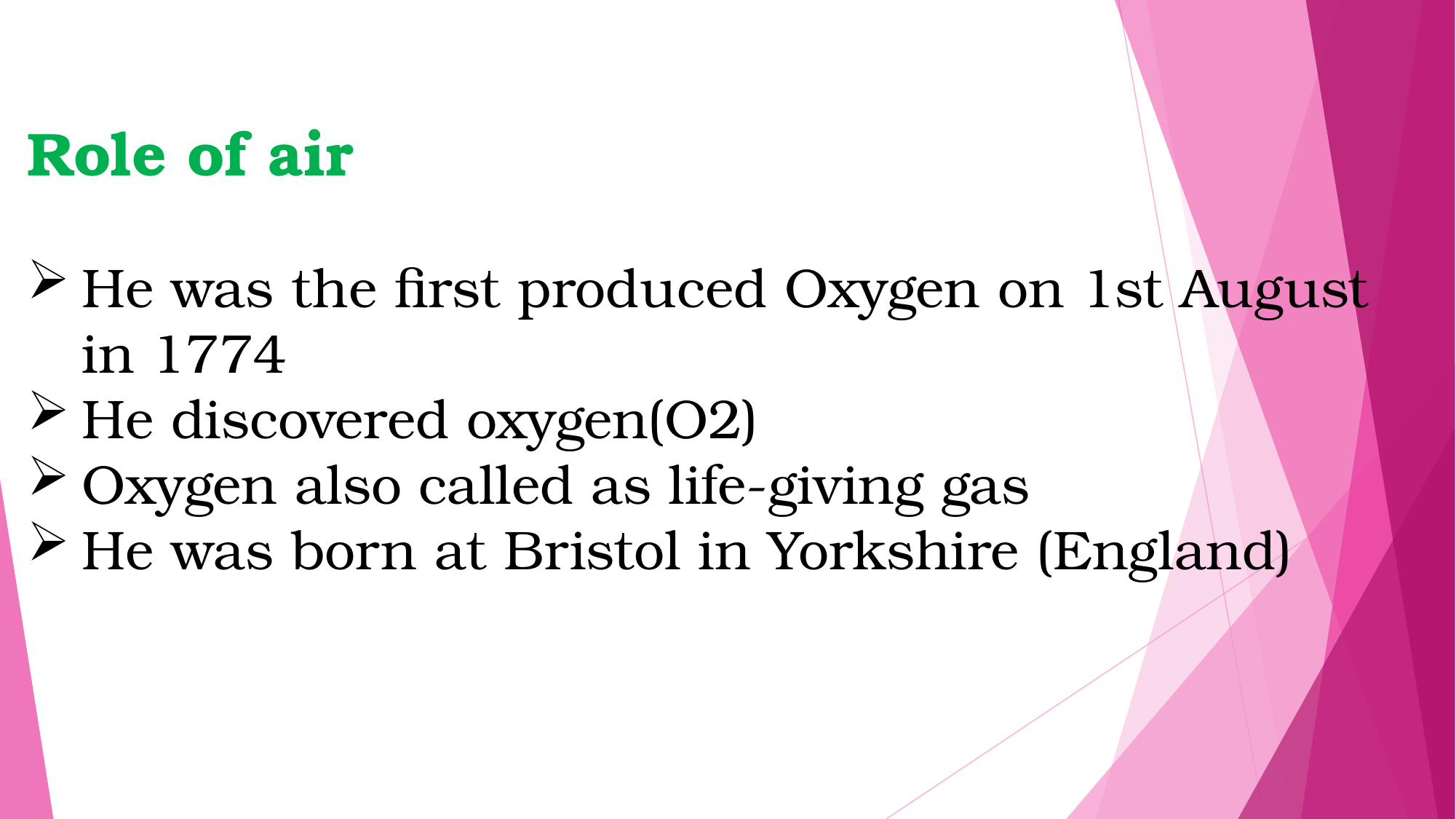

Role of air

He was the first produced Oxygen on 1st August in 1774
He discovered oxygen(O2)
Oxygen also called as life-giving gas
He was born at Bristol in Yorkshire (England)